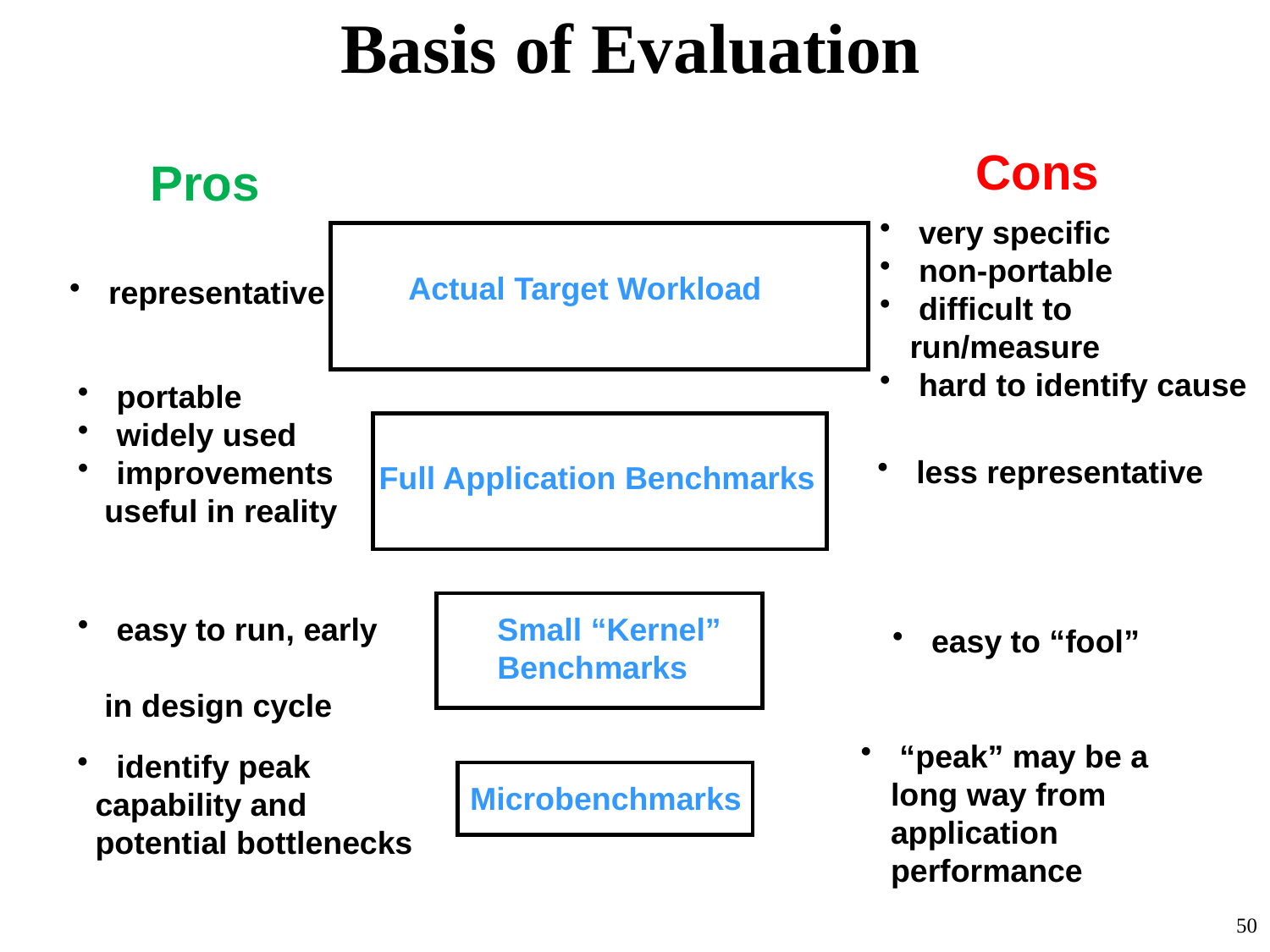

# Basis of Evaluation
Cons
Pros
 very specific
 non-portable
 difficult to run/measure
 hard to identify cause

Actual Target Workload
 representative
 portable
 widely used
 improvements
   useful in reality

 less representative
Full Application Benchmarks

 easy to run, early
   in design cycle
Small “Kernel”
Benchmarks
 easy to “fool”
 “peak” may be a long way from application performance
 identify peak
  capability and
  potential bottlenecks

Microbenchmarks
50